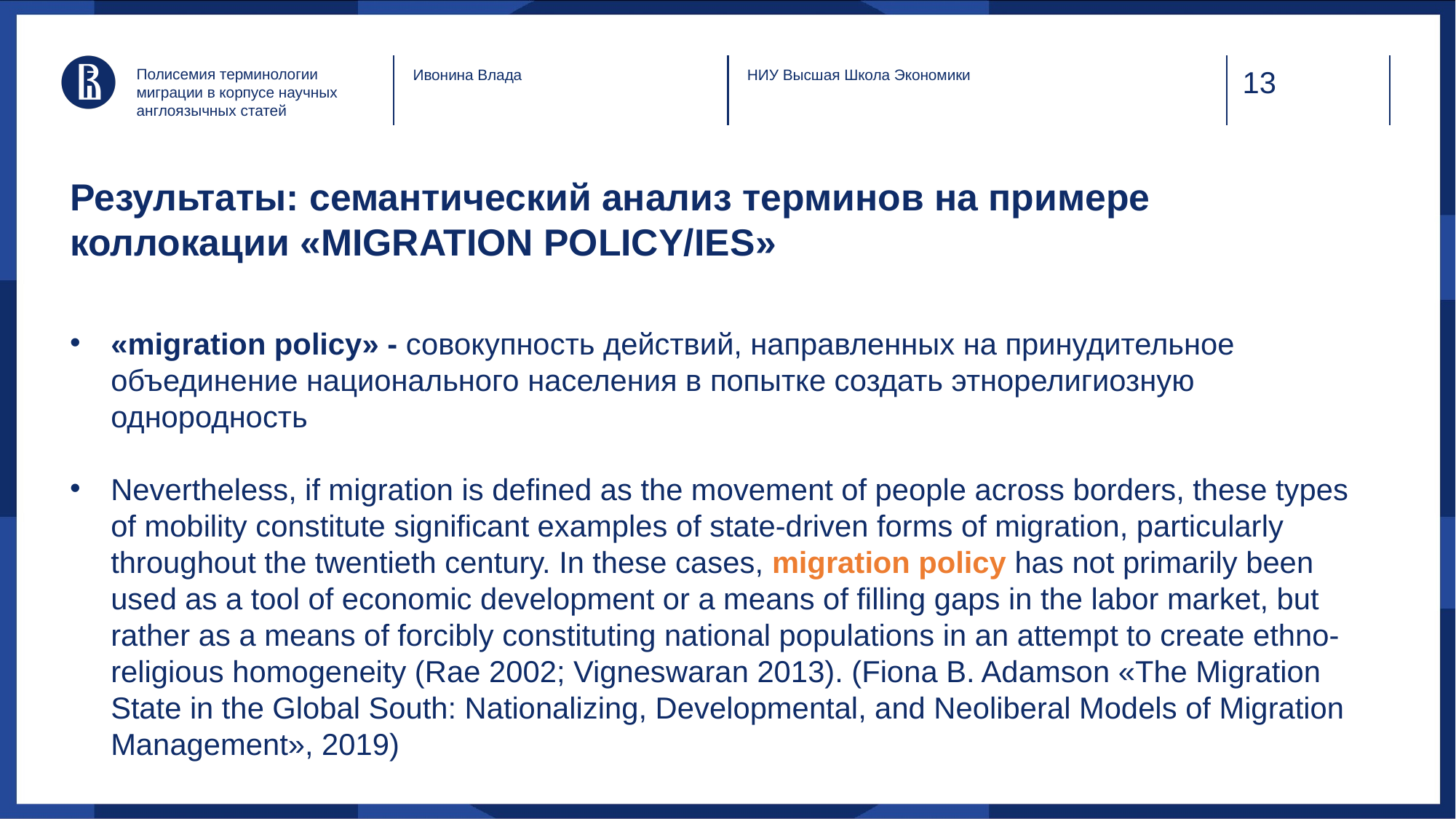

Полисемия терминологии миграции в корпусе научных англоязычных статей

Ивонина Влада
НИУ Высшая Школа Экономики
# Результаты: семантический анализ терминов на примере коллокации «MIGRATION POLICY/IES»
«migration policy» - совокупность действий, направленных на принудительное объединение национального населения в попытке создать этнорелигиозную однородность

Nevertheless, if migration is defined as the movement of people across borders, these types of mobility constitute significant examples of state-driven forms of migration, particularly throughout the twentieth century. In these cases, migration policy has not primarily been used as a tool of economic development or a means of filling gaps in the labor market, but rather as a means of forcibly constituting national populations in an attempt to create ethno-religious homogeneity (Rae 2002; Vigneswaran 2013). (Fiona B. Adamson «The Migration State in the Global South: Nationalizing, Developmental, and Neoliberal Models of Migration Management», 2019)